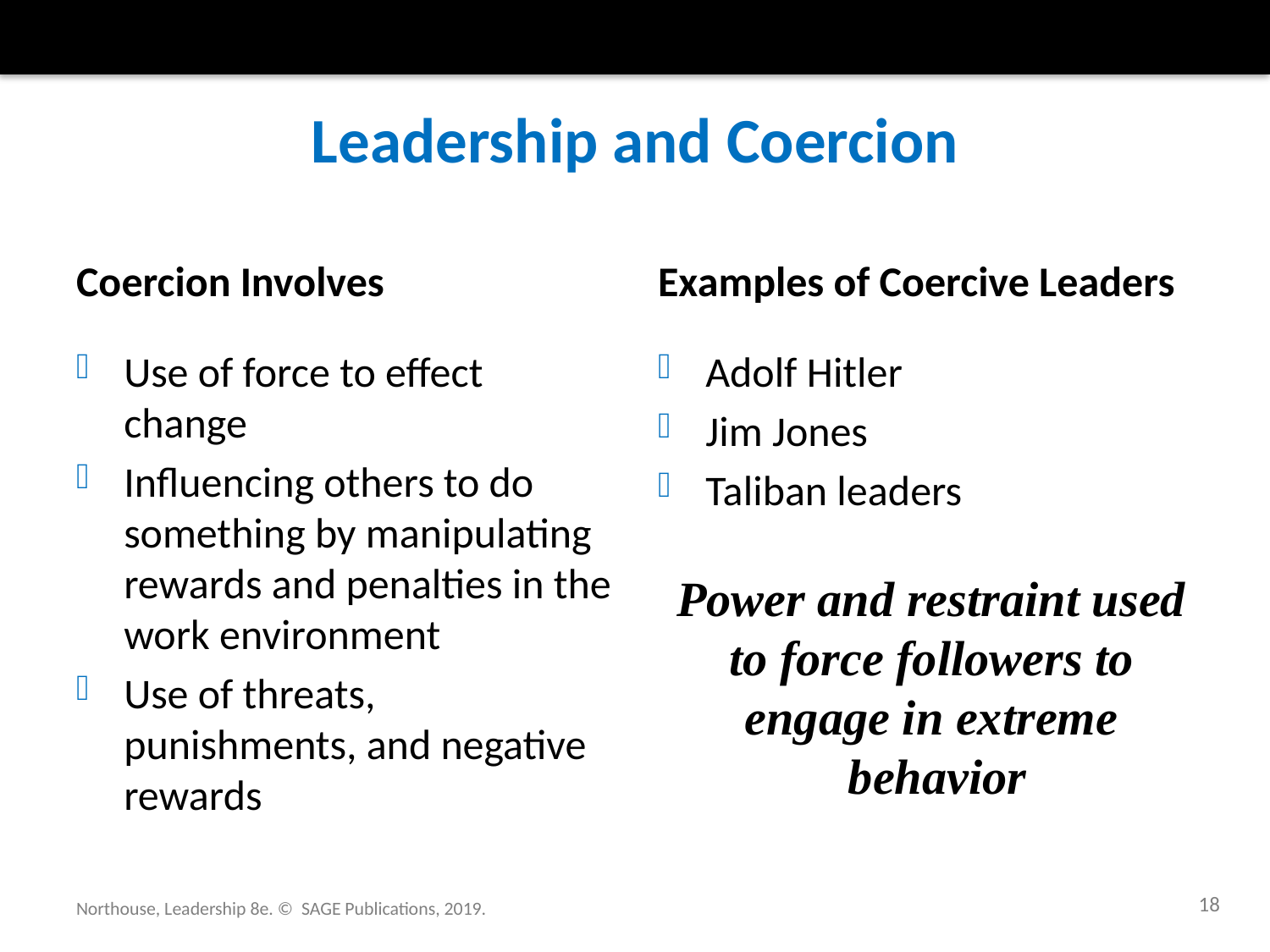

# Leadership and Coercion
Coercion Involves
Examples of Coercive Leaders
Use of force to effect change
Influencing others to do something by manipulating rewards and penalties in the work environment
Use of threats, punishments, and negative rewards
Adolf Hitler
Jim Jones
Taliban leaders
Power and restraint used to force followers to
engage in extreme
 behavior
18
Northouse, Leadership 8e. ©  SAGE Publications, 2019.